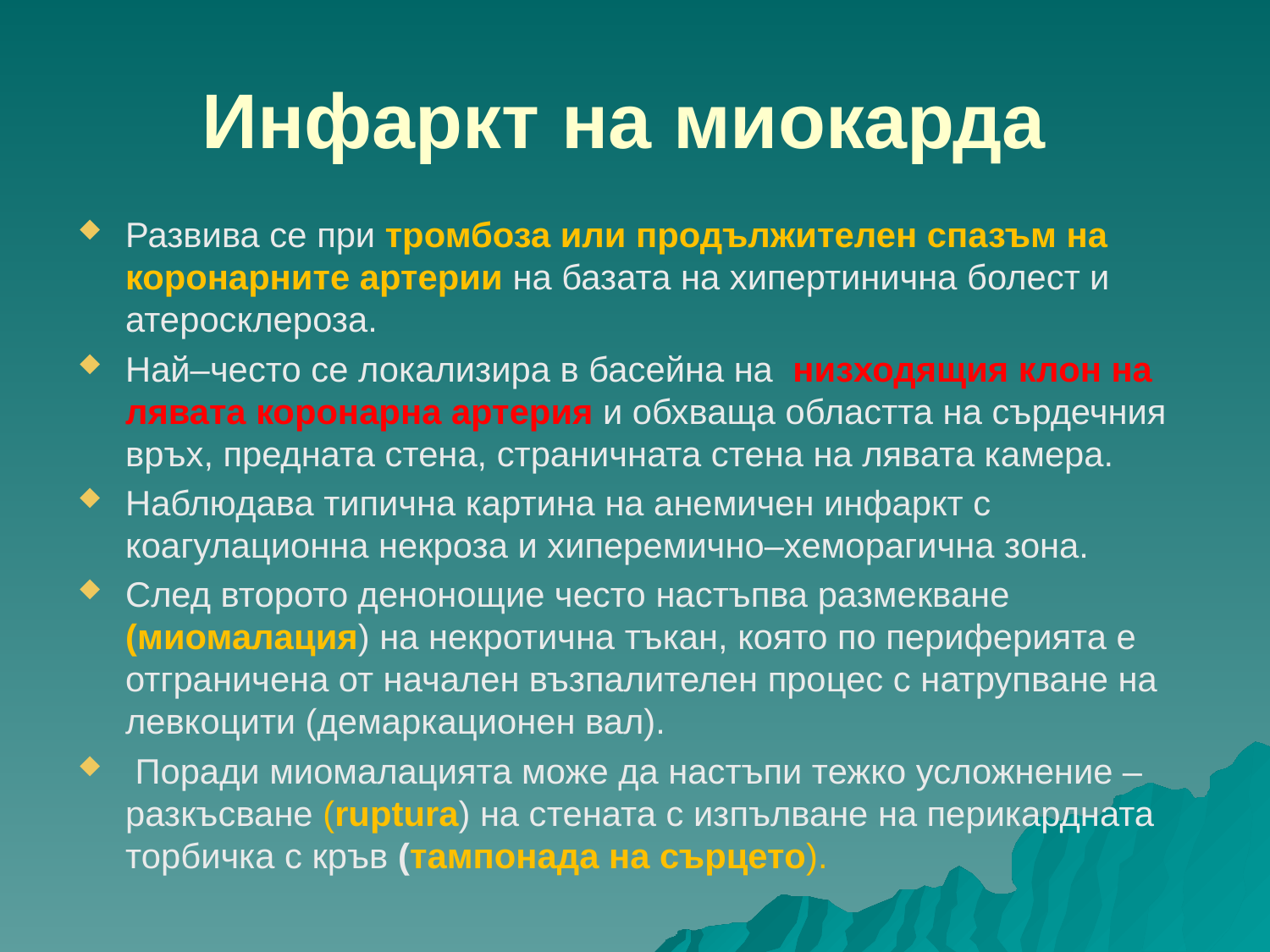

# Инфаркт на миокарда
Развива се при тромбоза или продължителен спазъм на коронарните артерии на базата на хипертинична болест и атеросклероза.
Най–често се локализира в басейна на  низходящия клон на лявата коронарна артерия и обхваща областта на сърдечния връх, предната стена, страничната стена на лявата камера.
Наблюдава типична картина на анемичен инфаркт с коагулационна некроза и хиперемично–хеморагична зона.
След второто денонощие често настъпва размекване (миомалация) на некротична тъкан, която по периферията е отграничена от начален възпалителен процес с натрупване на левкоцити (демаркационен вал).
 Поради миомалацията може да настъпи тежко усложнение – разкъсване (ruptura) на стената с изпълване на перикардната торбичка с кръв (тампонада на сърцето).